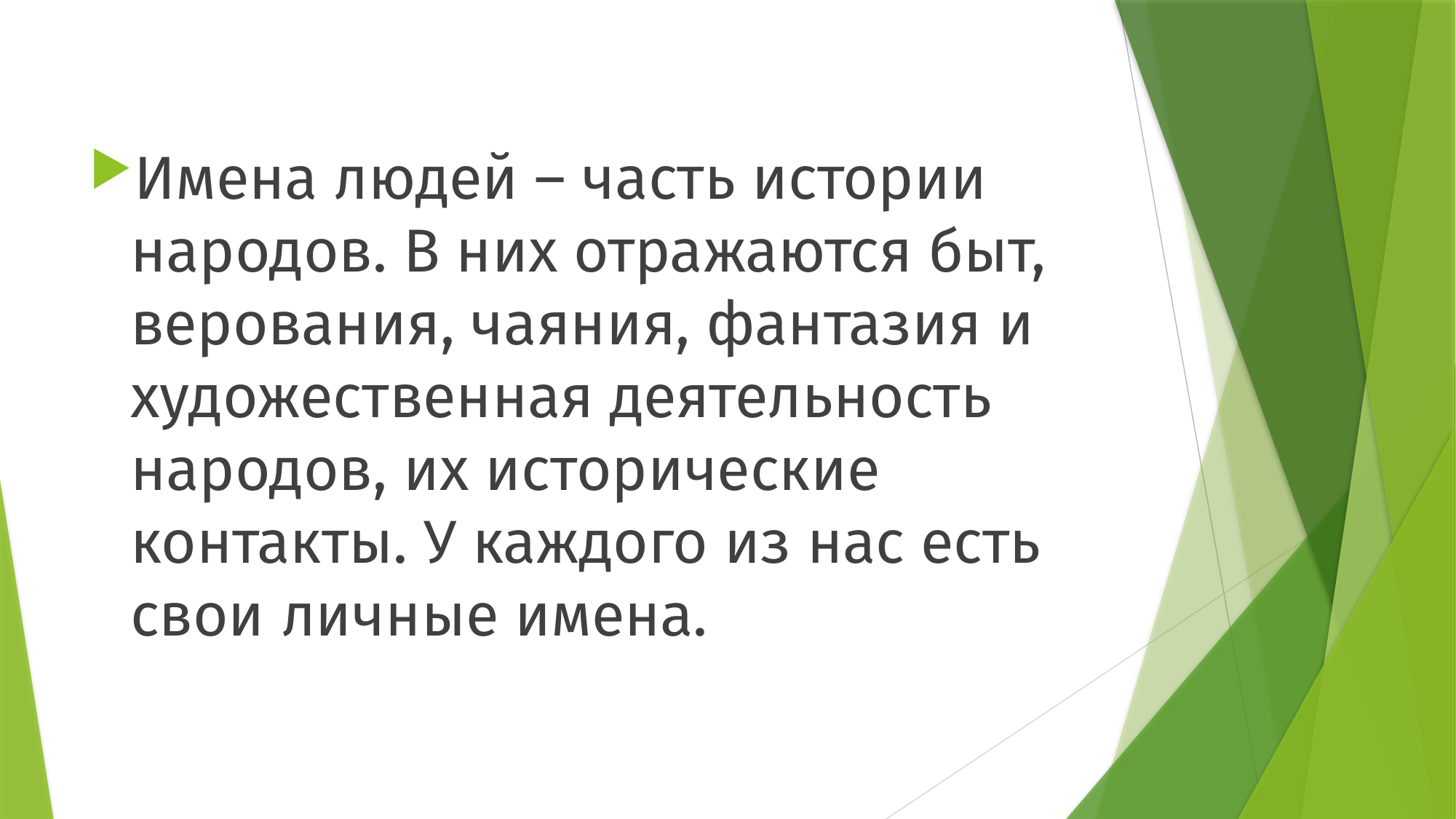

Имена людей – часть истории народов. В них отражаются быт, верования, чаяния, фантазия и художественная деятельность народов, их исторические контакты. У каждого из нас есть свои личные имена.